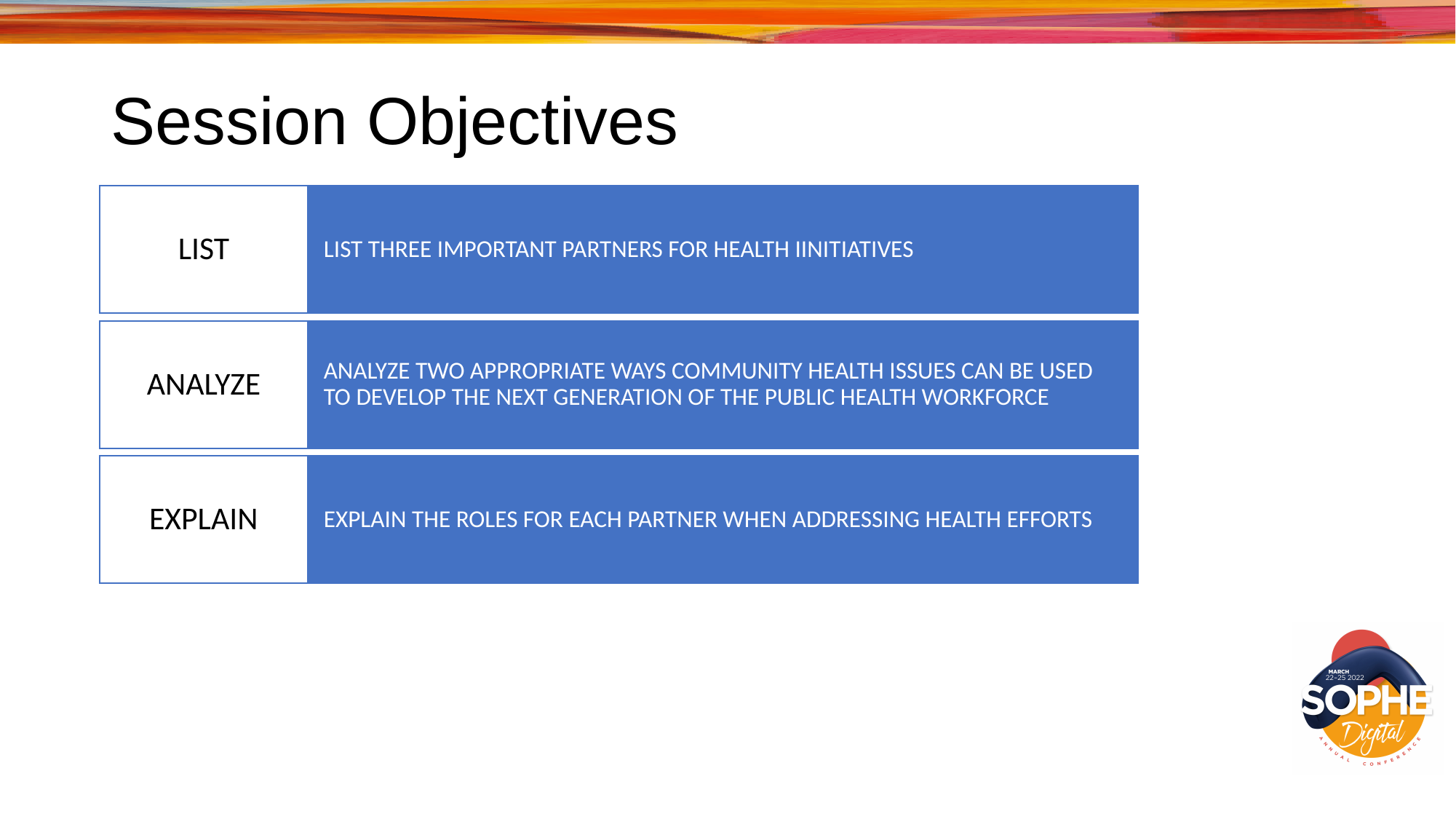

# Session Objectives
LIST THREE IMPORTANT PARTNERS FOR HEALTH IINITIATIVES
LIST
ANALYZE TWO APPROPRIATE WAYS COMMUNITY HEALTH ISSUES CAN BE USED TO DEVELOP THE NEXT GENERATION OF THE PUBLIC HEALTH WORKFORCE
ANALYZE
EXPLAIN THE ROLES FOR EACH PARTNER WHEN ADDRESSING HEALTH EFFORTS
EXPLAIN